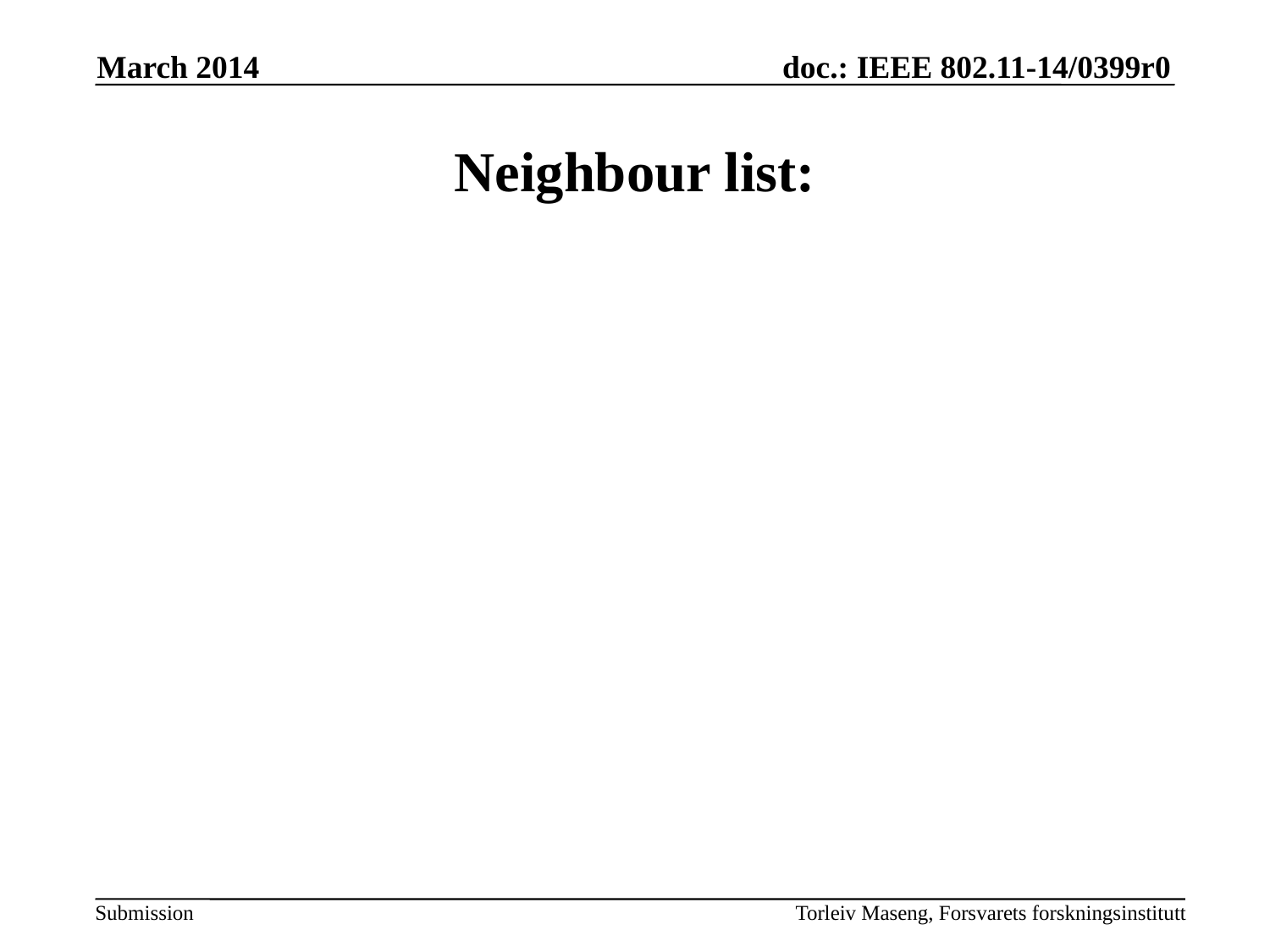

March 2014
# Neighbour list:
Torleiv Maseng, Forsvarets forskningsinstitutt